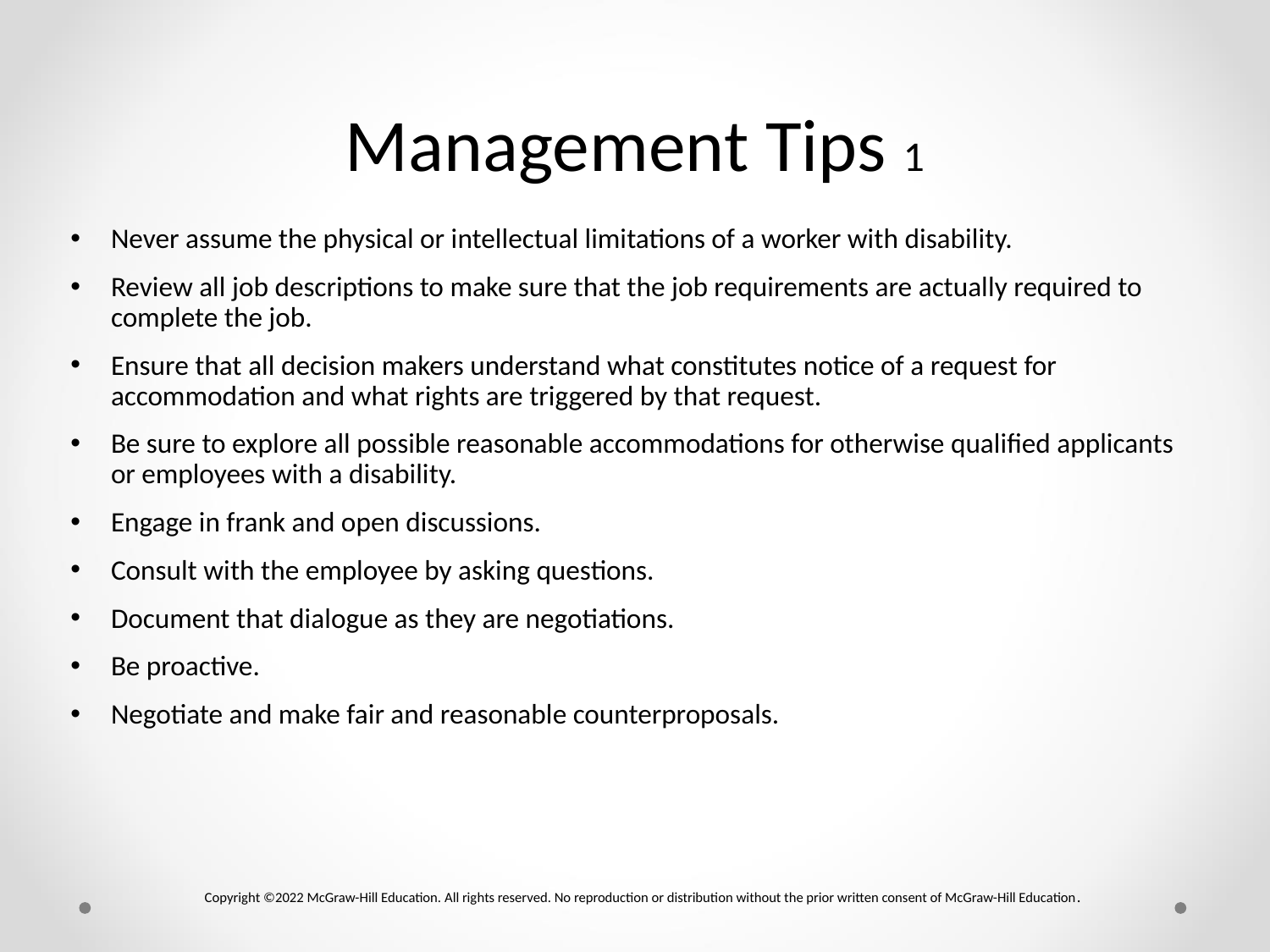

# Management Tips 1
Never assume the physical or intellectual limitations of a worker with disability.
Review all job descriptions to make sure that the job requirements are actually required to complete the job.
Ensure that all decision makers understand what constitutes notice of a request for accommodation and what rights are triggered by that request.
Be sure to explore all possible reasonable accommodations for otherwise qualified applicants or employees with a disability.
Engage in frank and open discussions.
Consult with the employee by asking questions.
Document that dialogue as they are negotiations.
Be proactive.
Negotiate and make fair and reasonable counterproposals.